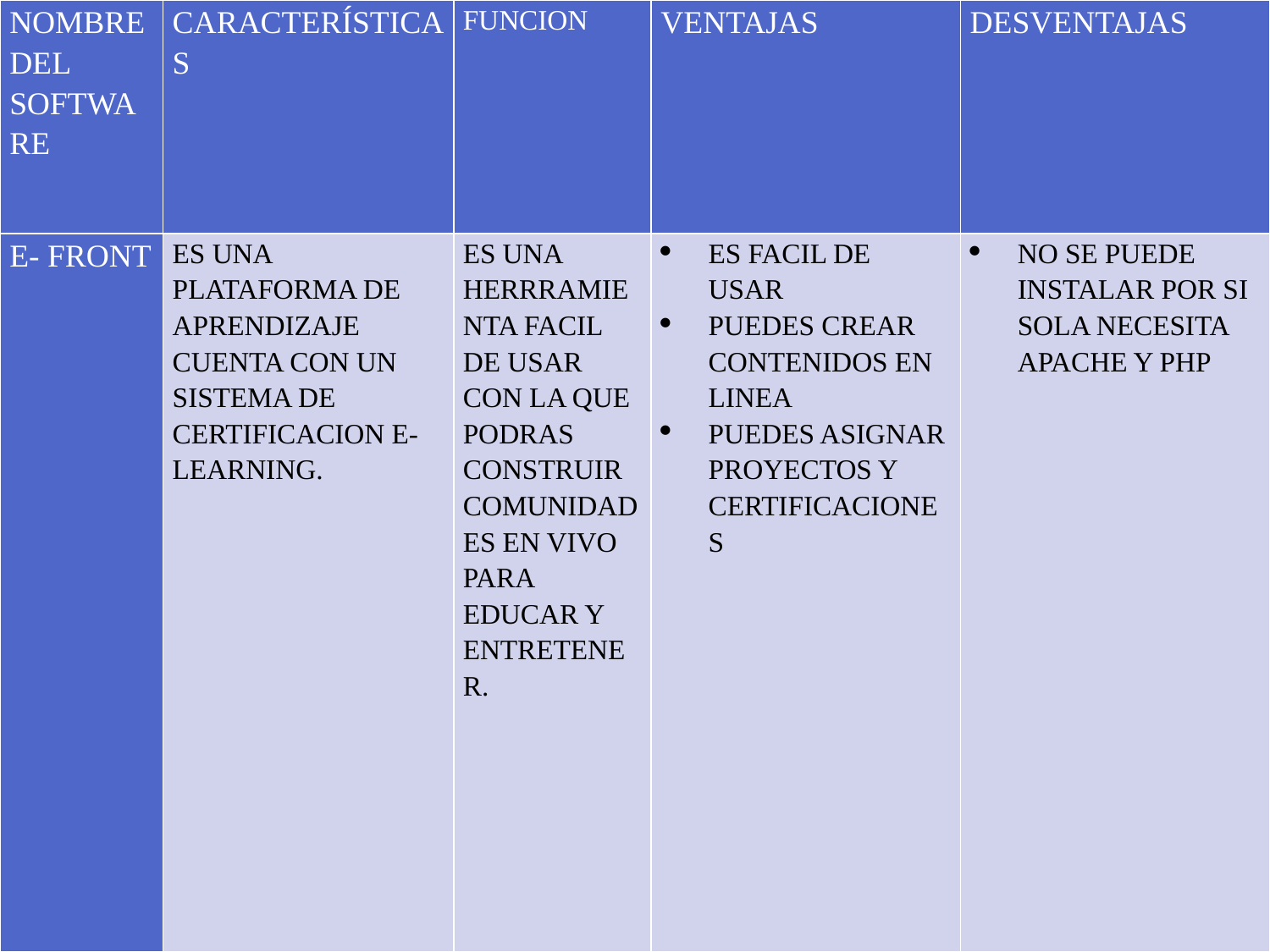

| NOMBRE DEL SOFTWARE | CARACTERÍSTICAS | FUNCION | VENTAJAS | DESVENTAJAS |
| --- | --- | --- | --- | --- |
| E- FRONT | ES UNA PLATAFORMA DE APRENDIZAJE CUENTA CON UN SISTEMA DE CERTIFICACION E- LEARNING. | ES UNA HERRRAMIENTA FACIL DE USAR CON LA QUE PODRAS CONSTRUIR COMUNIDADES EN VIVO PARA EDUCAR Y ENTRETENER. | ES FACIL DE USAR PUEDES CREAR CONTENIDOS EN LINEA PUEDES ASIGNAR PROYECTOS Y CERTIFICACIONES | NO SE PUEDE INSTALAR POR SI SOLA NECESITA APACHE Y PHP |